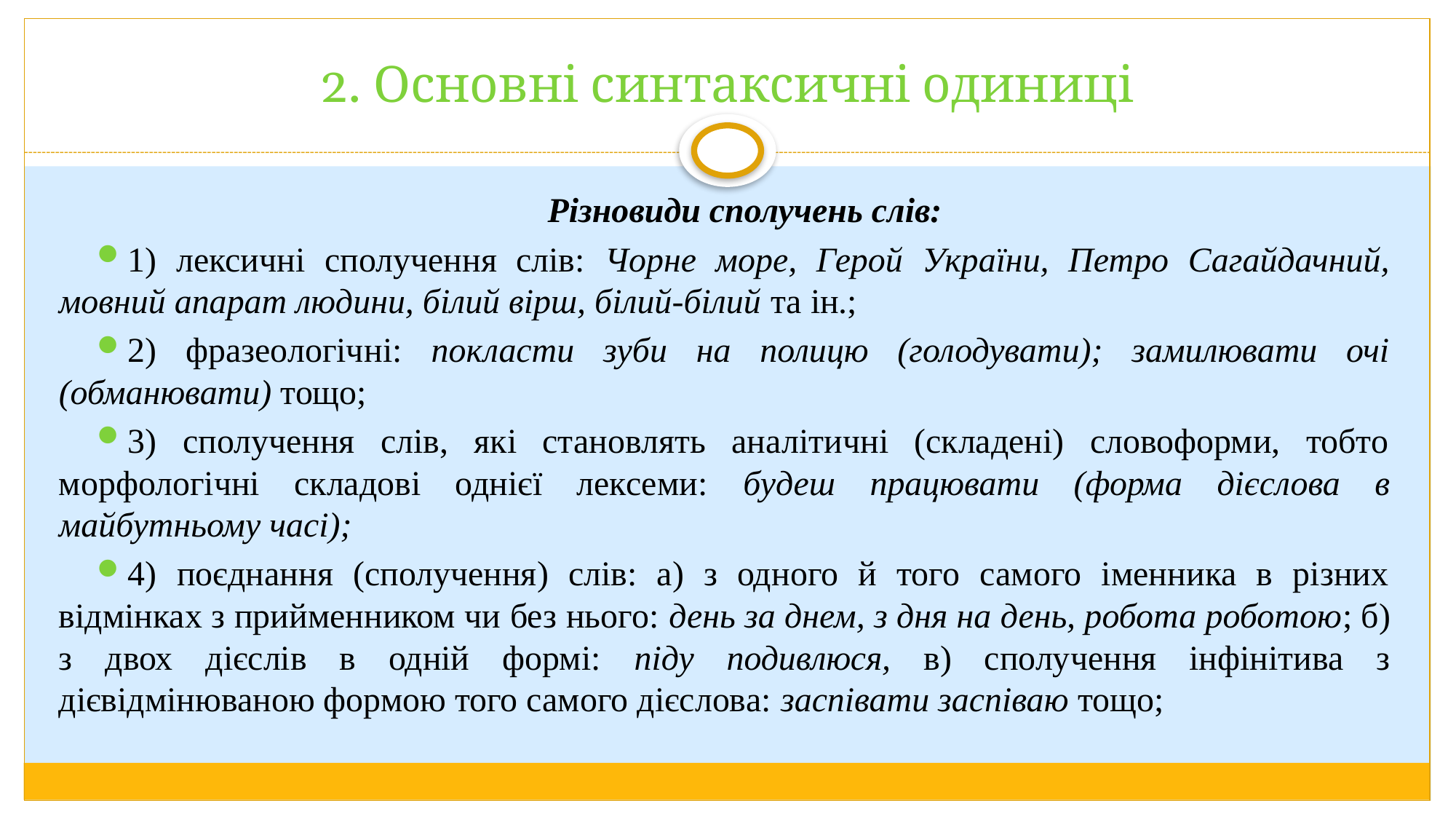

# 2. Основні синтаксичні одиниці
Різновиди сполучень слів:
1) лексичні сполучення слів: Чорне море, Герой України, Петро Сагайдачний, мовний апарат людини, білий вірш, білий-білий та ін.;
2) фразеологічні: покласти зуби на полицю (голодувати); замилювати очі (обманювати) тощо;
3) сполучення слів, які становлять аналітичні (складені) словоформи, тобто морфологічні складові однієї лексеми: будеш працювати (форма дієслова в майбутньому часі);
4) поєднання (сполучення) слів: а) з одного й того самого іменника в різних відмінках з прийменником чи без нього: день за днем, з дня на день, робота роботою; б) з двох дієслів в одній формі: піду подивлюся, в) сполучення інфінітива з дієвідмінюваною формою того самого дієслова: заспівати заспіваю тощо;